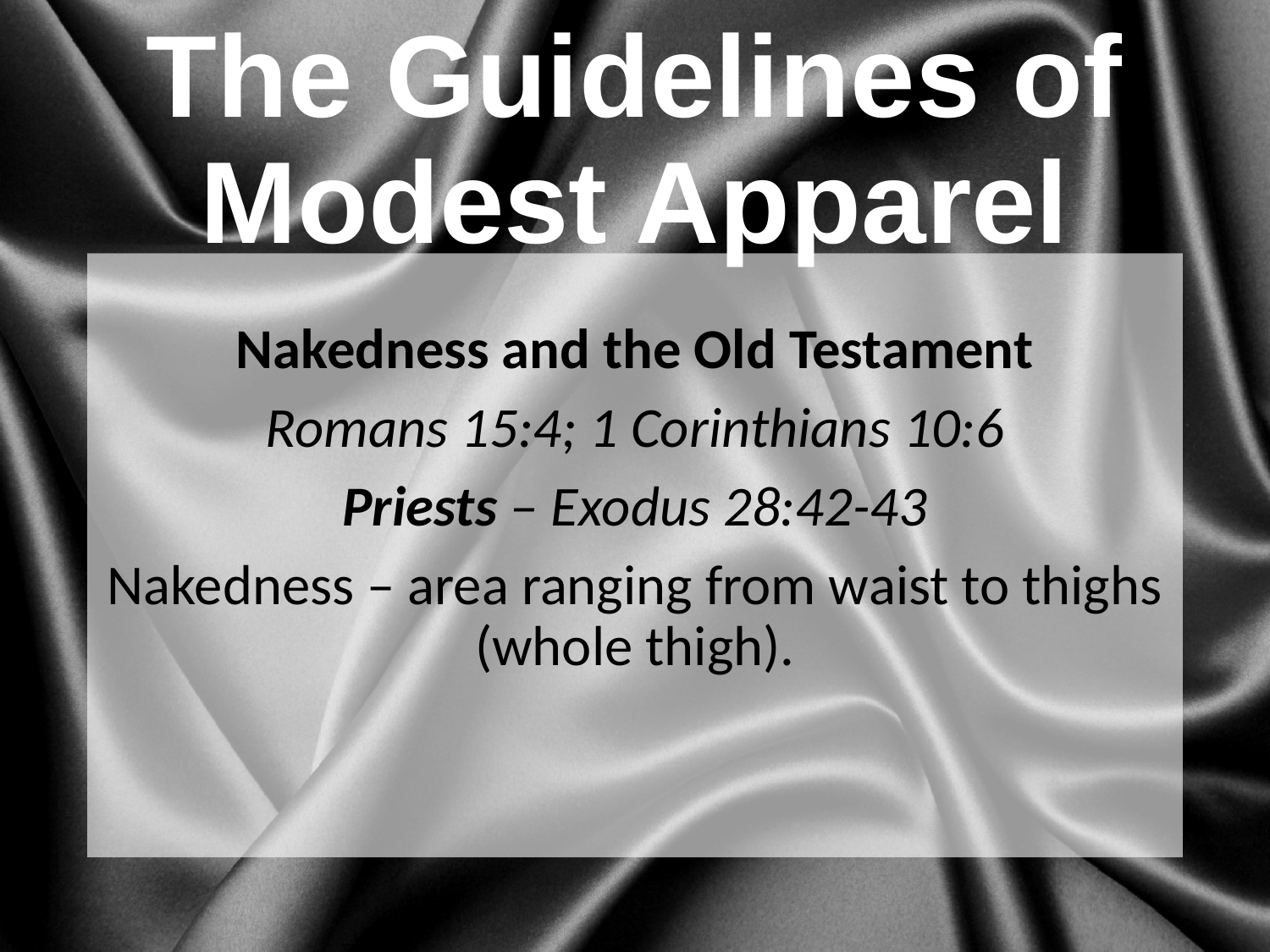

# The Guidelines of Modest Apparel

Nakedness and the Old Testament
Romans 15:4; 1 Corinthians 10:6
Priests – Exodus 28:42-43
Nakedness – area ranging from waist to thighs (whole thigh).